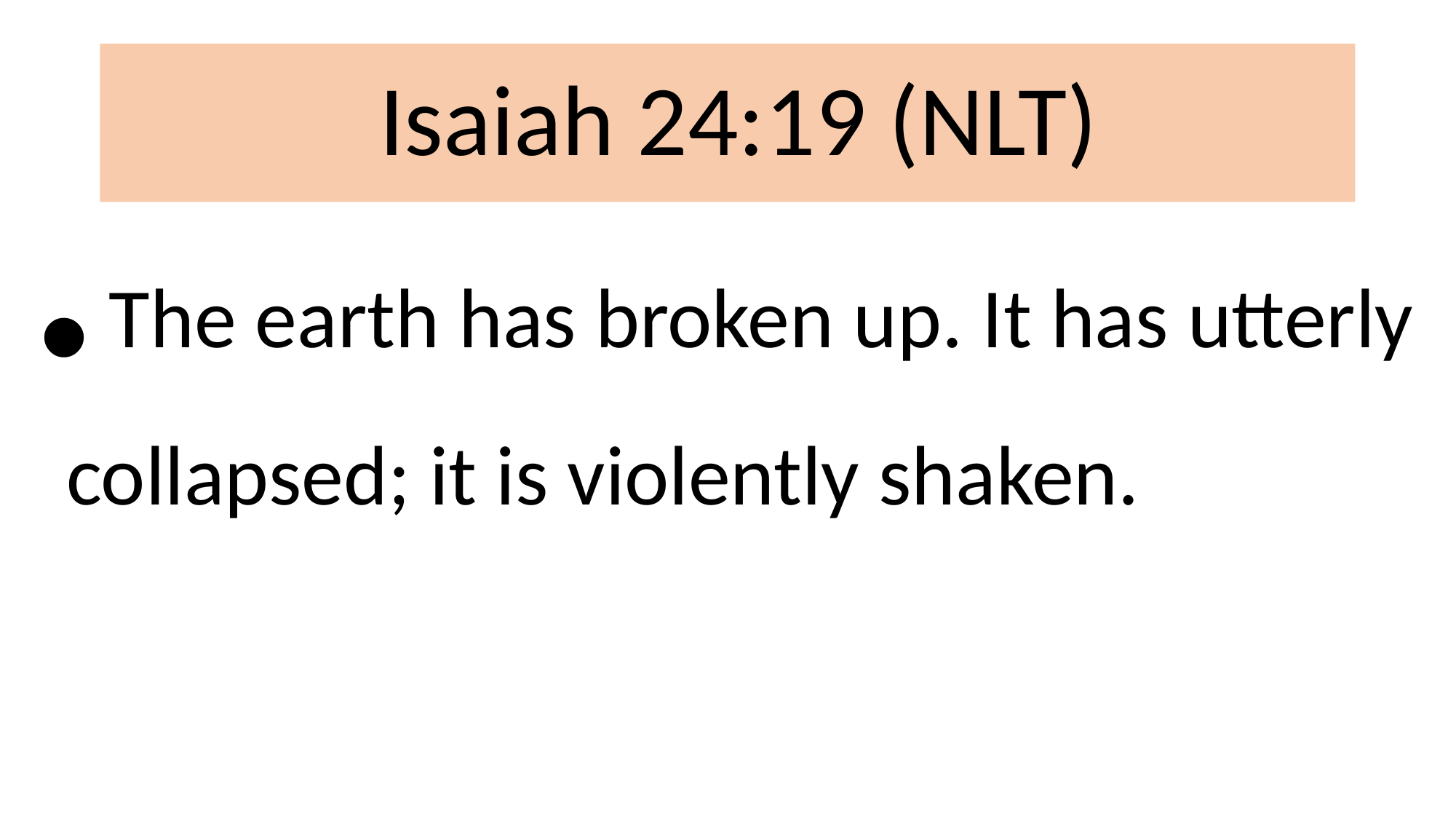

# Isaiah 24:19 (NLT)
 The earth has broken up. It has utterly collapsed; it is violently shaken.